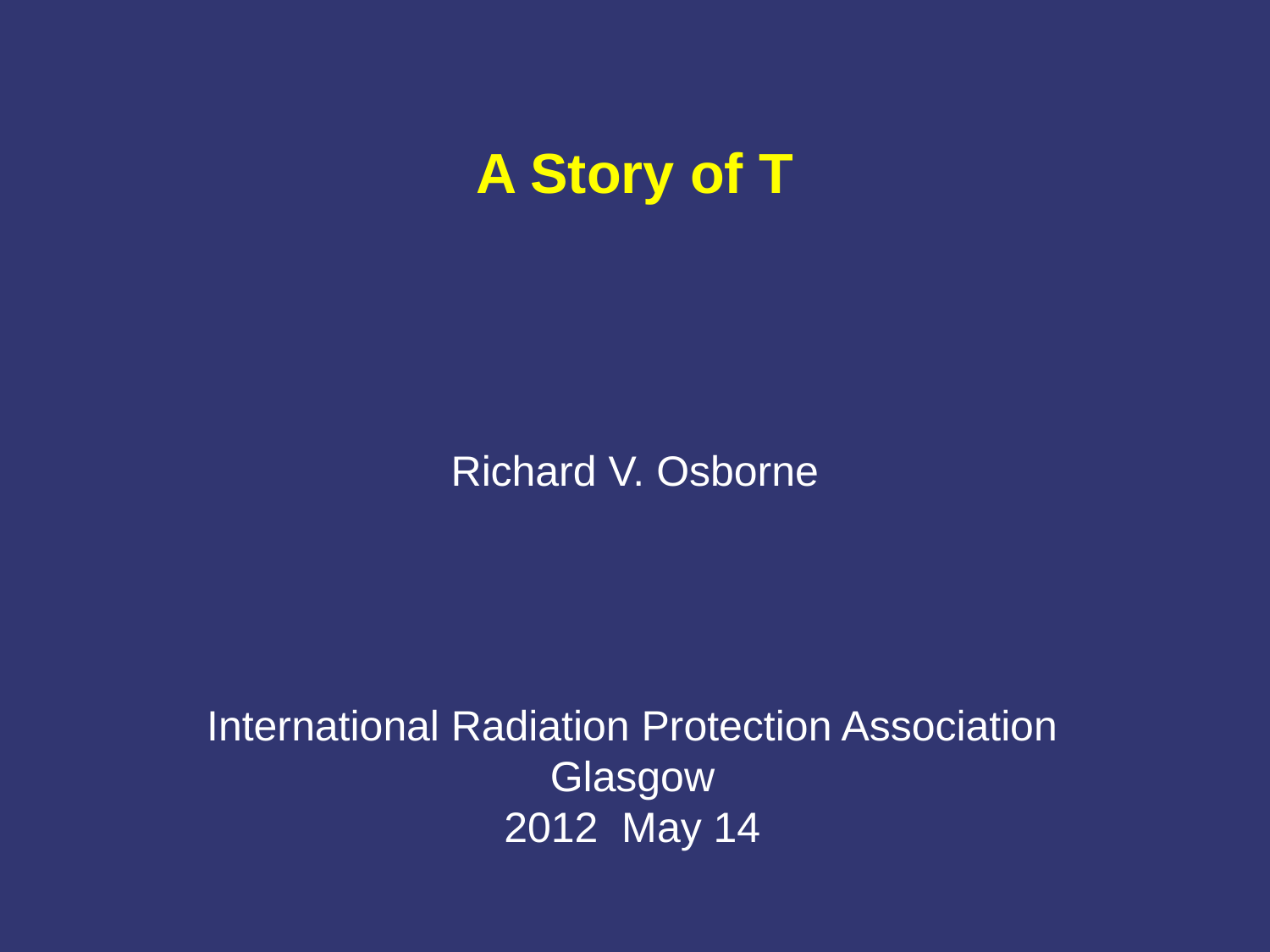

A Story of T
Richard V. Osborne
International Radiation Protection Association
Glasgow
2012  May 14